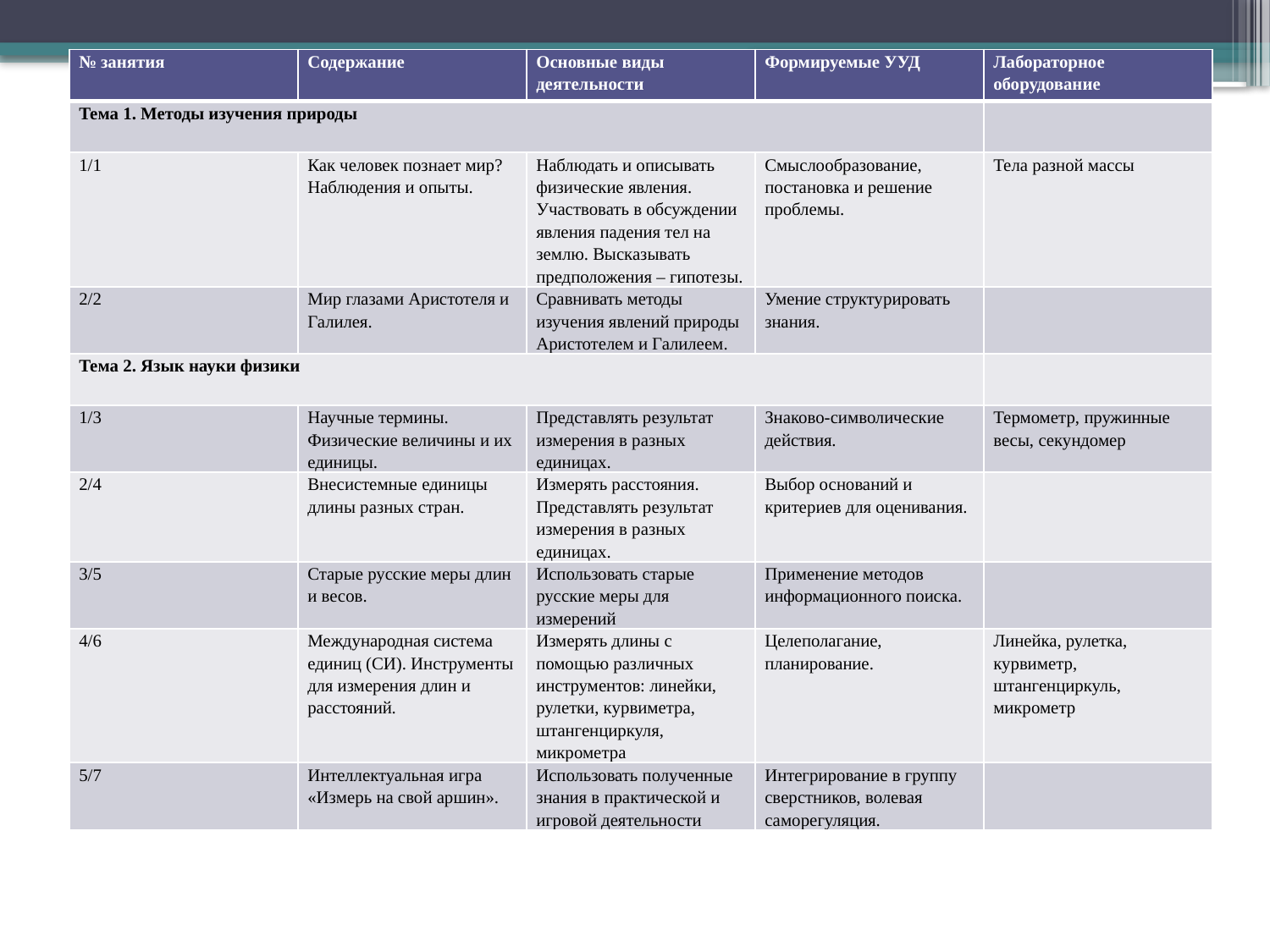

| № занятия | Содержание | Основные виды деятельности | Формируемые УУД | Лабораторное оборудование |
| --- | --- | --- | --- | --- |
| Тема 1. Методы изучения природы |  |  |  |  |
| 1/1 | Как человек познает мир? Наблюдения и опыты. | Наблюдать и описывать физические явления. Участвовать в обсуждении явления падения тел на землю. Высказывать предположения – гипотезы. | Смыслообразование, постановка и решение проблемы. | Тела разной массы |
| 2/2 | Мир глазами Аристотеля и Галилея. | Сравнивать методы изучения явлений природы Аристотелем и Галилеем. | Умение структурировать знания. |  |
| Тема 2. Язык науки физики |  |  |  |  |
| 1/3 | Научные термины. Физические величины и их единицы. | Представлять результат измерения в разных единицах. | Знаково-символические действия. | Термометр, пружинные весы, секундомер |
| 2/4 | Внесистемные единицы длины разных стран. | Измерять расстояния. Представлять результат измерения в разных единицах. | Выбор оснований и критериев для оценивания. |  |
| 3/5 | Старые русские меры длин и весов. | Использовать старые русские меры для измерений | Применение методов информационного поиска. |  |
| 4/6 | Международная система единиц (СИ). Инструменты для измерения длин и расстояний. | Измерять длины с помощью различных инструментов: линейки, рулетки, курвиметра, штангенциркуля, микрометра | Целеполагание, планирование. | Линейка, рулетка, курвиметр, штангенциркуль, микрометр |
| 5/7 | Интеллектуальная игра «Измерь на свой аршин». | Использовать полученные знания в практической и игровой деятельности | Интегрирование в группу сверстников, волевая саморегуляция. |  |